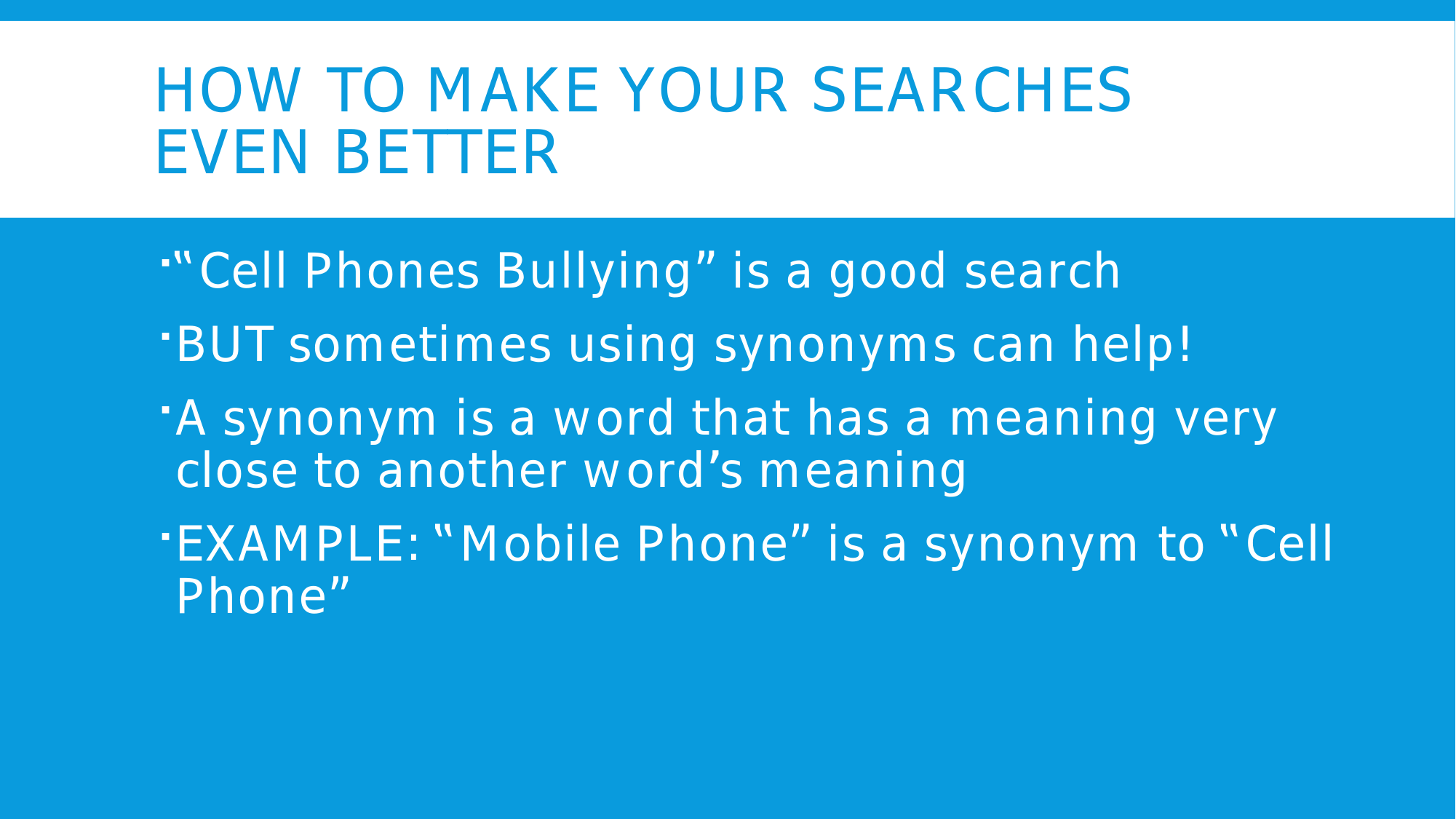

# HOW TO MAKE YOUR SEARCHES EVEN BETTER
“Cell Phones Bullying” is a good search
BUT sometimes using synonyms can help!
A synonym is a word that has a meaning very close to another word’s meaning
EXAMPLE: “Mobile Phone” is a synonym to “Cell Phone”